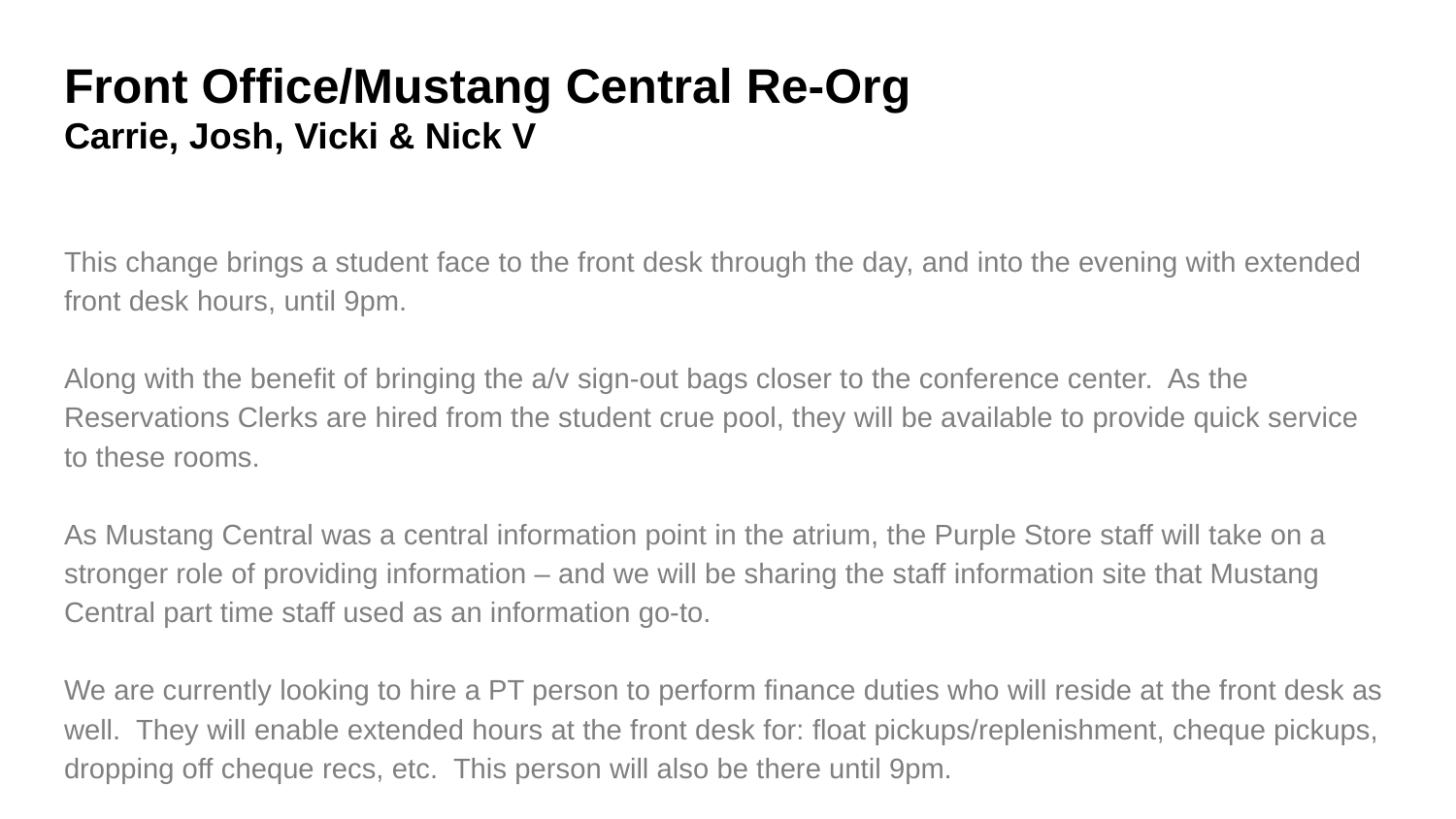

# Front Office/Mustang Central Re-Org
Carrie, Josh, Vicki & Nick V

This change brings a student face to the front desk through the day, and into the evening with extended front desk hours, until 9pm.
Along with the benefit of bringing the a/v sign-out bags closer to the conference center.  As the Reservations Clerks are hired from the student crue pool, they will be available to provide quick service to these rooms.

As Mustang Central was a central information point in the atrium, the Purple Store staff will take on a stronger role of providing information – and we will be sharing the staff information site that Mustang Central part time staff used as an information go-to.
We are currently looking to hire a PT person to perform finance duties who will reside at the front desk as well.  They will enable extended hours at the front desk for: float pickups/replenishment, cheque pickups, dropping off cheque recs, etc.  This person will also be there until 9pm.